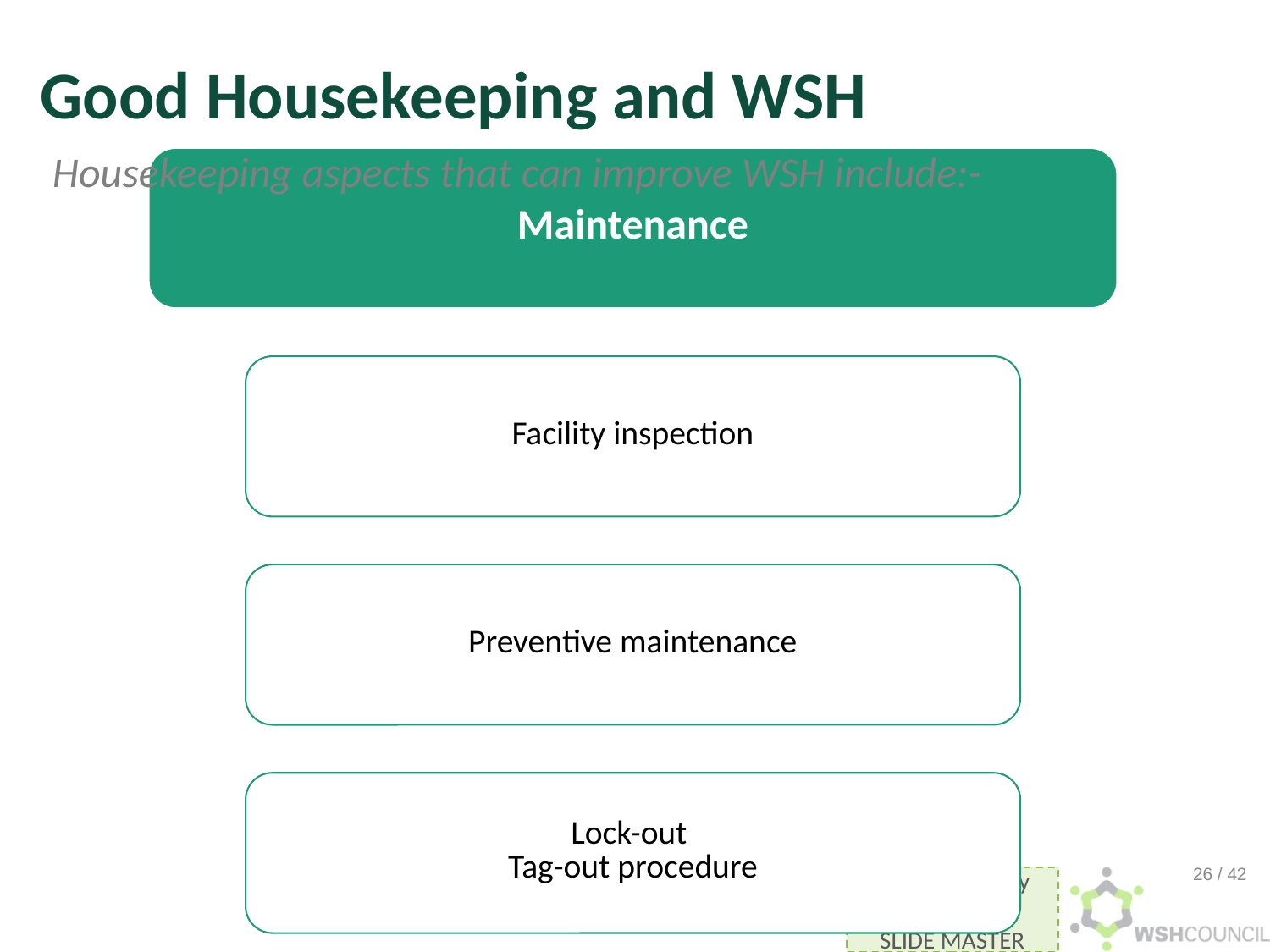

Good Housekeeping and WSH
Housekeeping aspects that can improve WSH include:-
Maintenance
Lock-out
Tag-out procedure
Facility inspection
Preventive maintenance
26 / 42